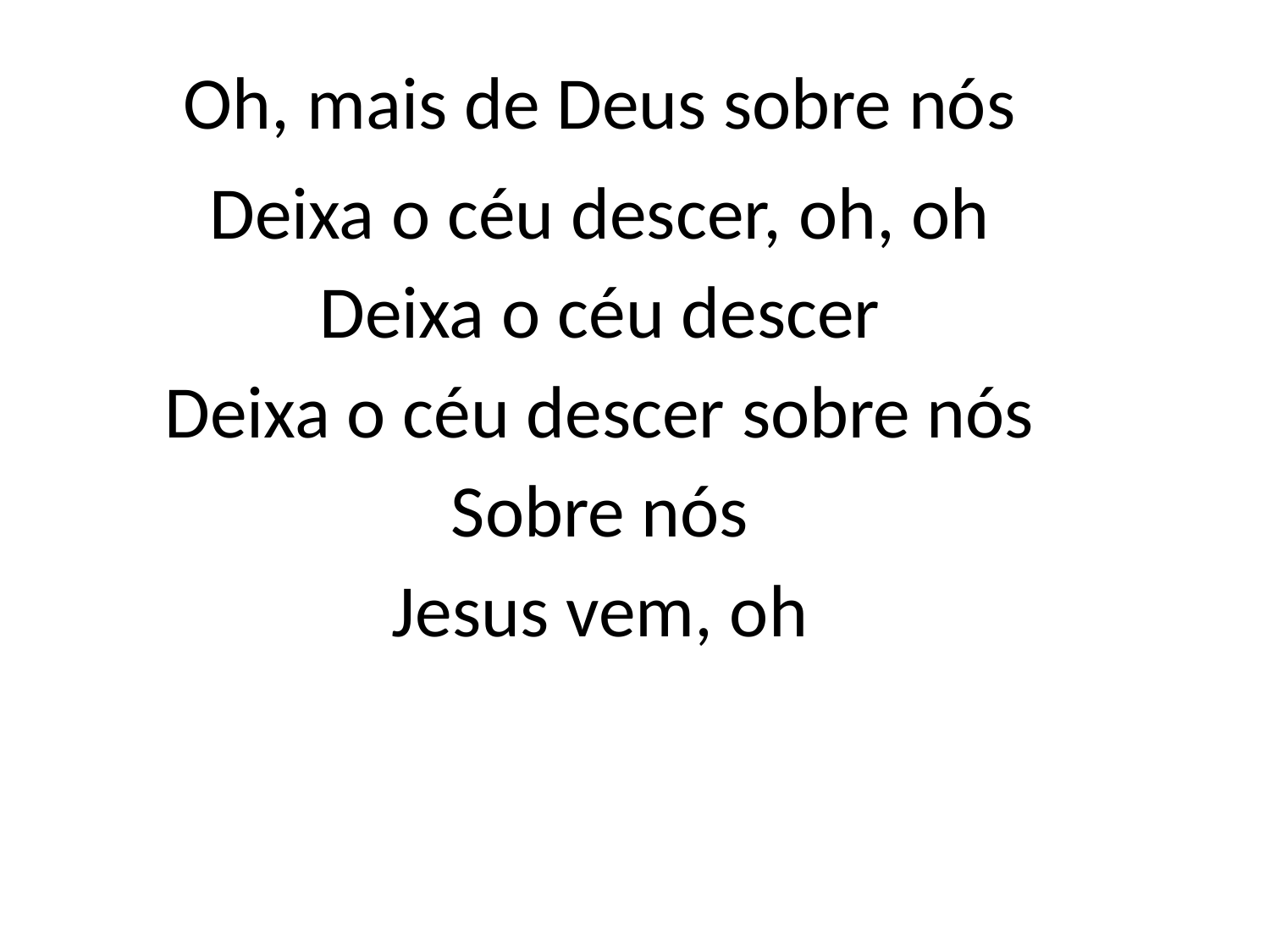

Oh, mais de Deus sobre nós

Deixa o céu descer, oh, oh

Deixa o céu descer

Deixa o céu descer sobre nós

Sobre nós

Jesus vem, oh
#